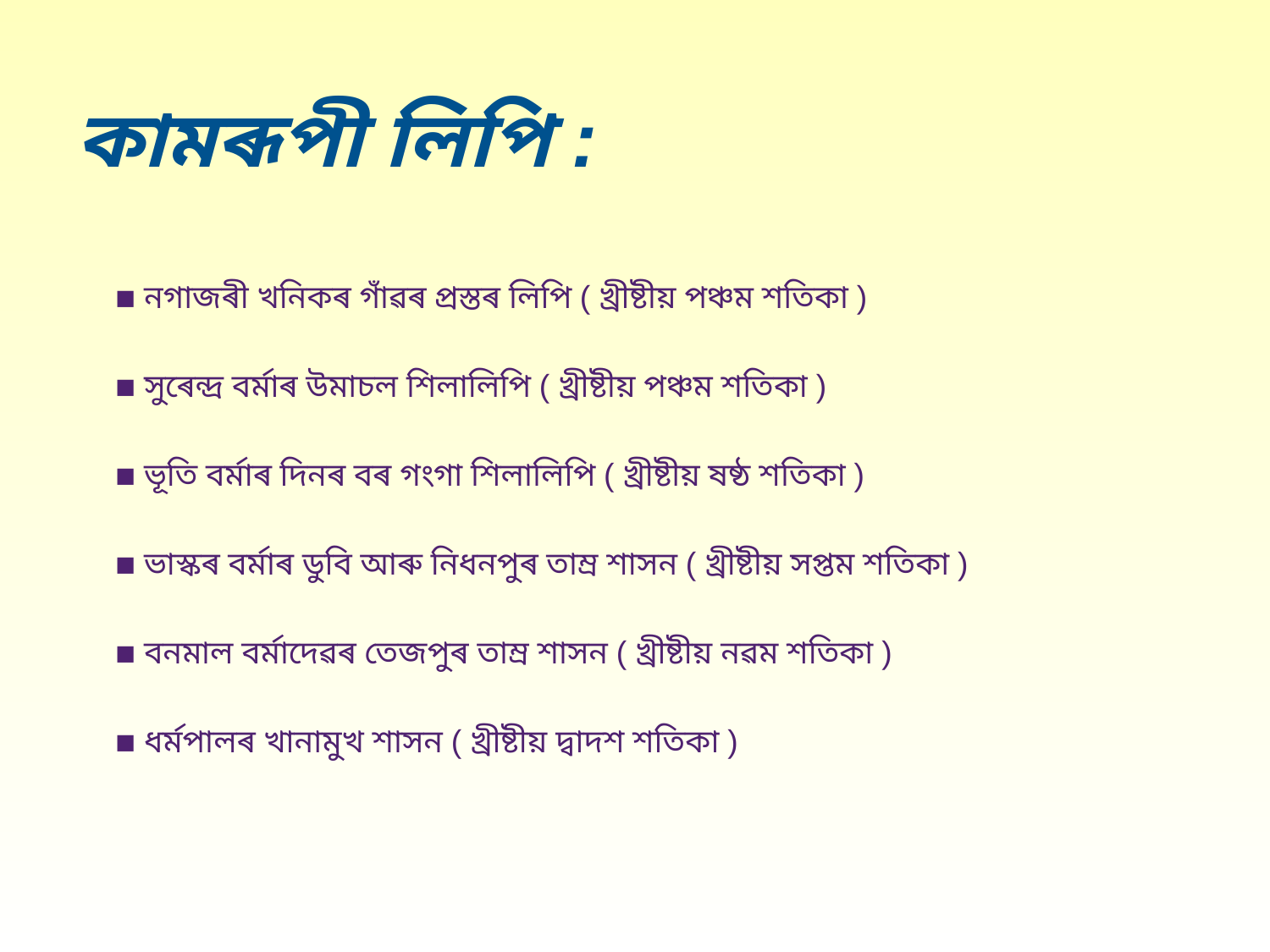

# কামৰূপী লিপি :

 ◼ নগাজৰী খনিকৰ গাঁৱৰ প্ৰস্তৰ লিপি ( খ্ৰীষ্টীয় পঞ্চম শতিকা )

 ◼ সুৰেন্দ্ৰ বৰ্মাৰ উমাচল শিলালিপি ( খ্ৰীষ্টীয় পঞ্চম শতিকা )

 ◼ ভূতি বৰ্মাৰ দিনৰ বৰ গংগা শিলালিপি ( খ্ৰীষ্টীয় ষষ্ঠ শতিকা )

 ◼ ভাস্কৰ বৰ্মাৰ ডুবি আৰু নিধনপুৰ তাম্ৰ শাসন ( খ্ৰীষ্টীয় সপ্তম শতিকা )

 ◼ বনমাল বৰ্মাদেৱৰ তেজপুৰ তাম্ৰ শাসন ( খ্ৰীষ্টীয় নৱম শতিকা )

 ◼ ধৰ্মপালৰ খানামুখ শাসন ( খ্ৰীষ্টীয় দ্বাদশ শতিকা )